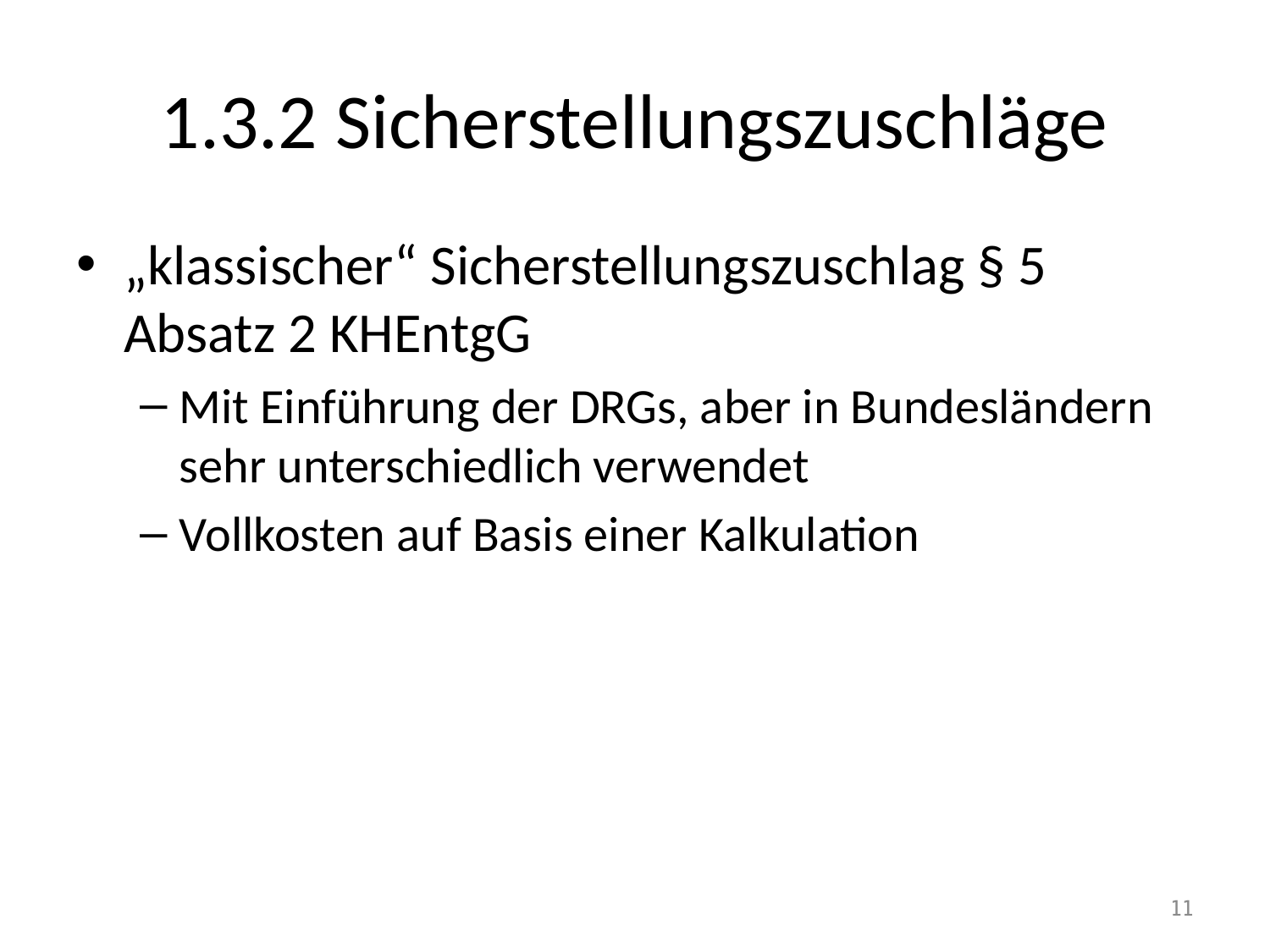

# 1.3.2 Sicherstellungszuschläge
„klassischer“ Sicherstellungszuschlag § 5 Absatz 2 KHEntgG
Mit Einführung der DRGs, aber in Bundesländern sehr unterschiedlich verwendet
Vollkosten auf Basis einer Kalkulation
11